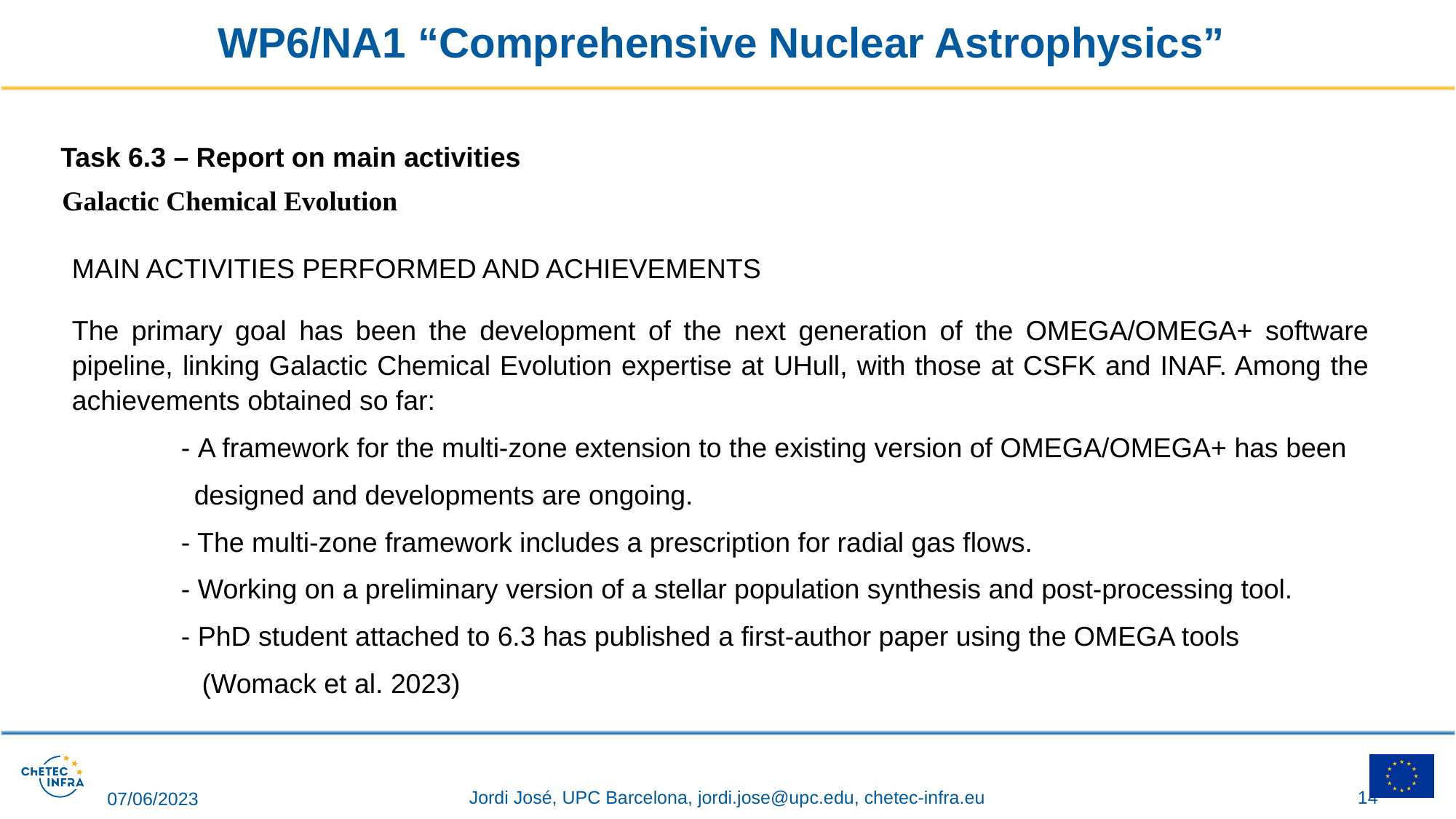

# WP6/NA1 “Comprehensive Nuclear Astrophysics”
Task 6.3 – Report on main activities
Galactic Chemical Evolution
MAIN ACTIVITIES PERFORMED AND ACHIEVEMENTS

The primary goal has been the development of the next generation of the OMEGA/OMEGA+ software pipeline, linking Galactic Chemical Evolution expertise at UHull, with those at CSFK and INAF. Among the achievements obtained so far:
	- A framework for the multi-zone extension to the existing version of OMEGA/OMEGA+ has been
                designed and developments are ongoing.
	- The multi-zone framework includes a prescription for radial gas flows.
	- Working on a preliminary version of a stellar population synthesis and post-processing tool.
	- PhD student attached to 6.3 has published a first-author paper using the OMEGA tools
                 (Womack et al. 2023)